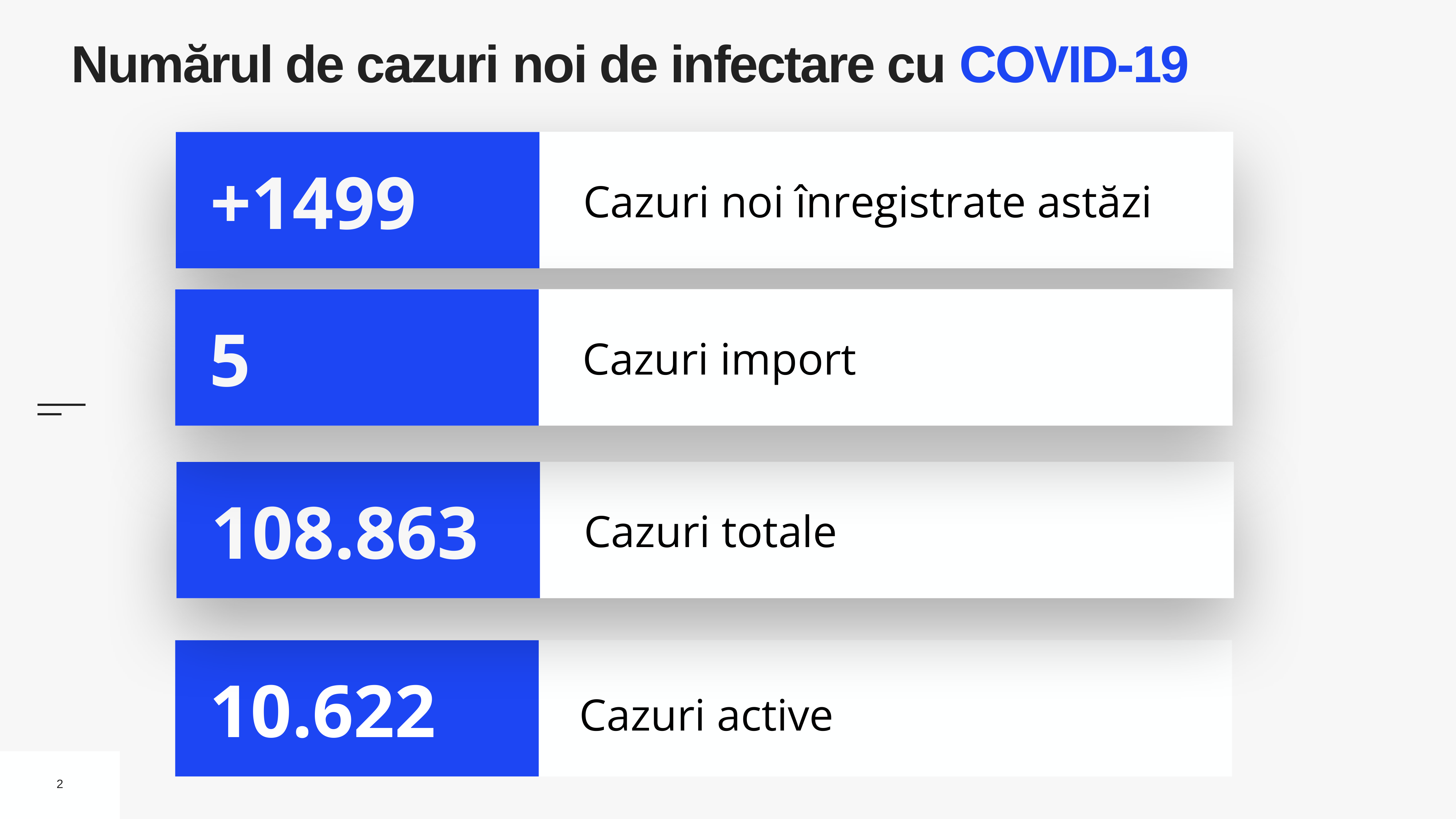

# Numărul de cazuri noi de infectare cu COVID-19

Cazuri noi înregistrate astăzi

+1499

Cazuri import

5

Cazuri totale

108.863

Cazuri active

10.622
2